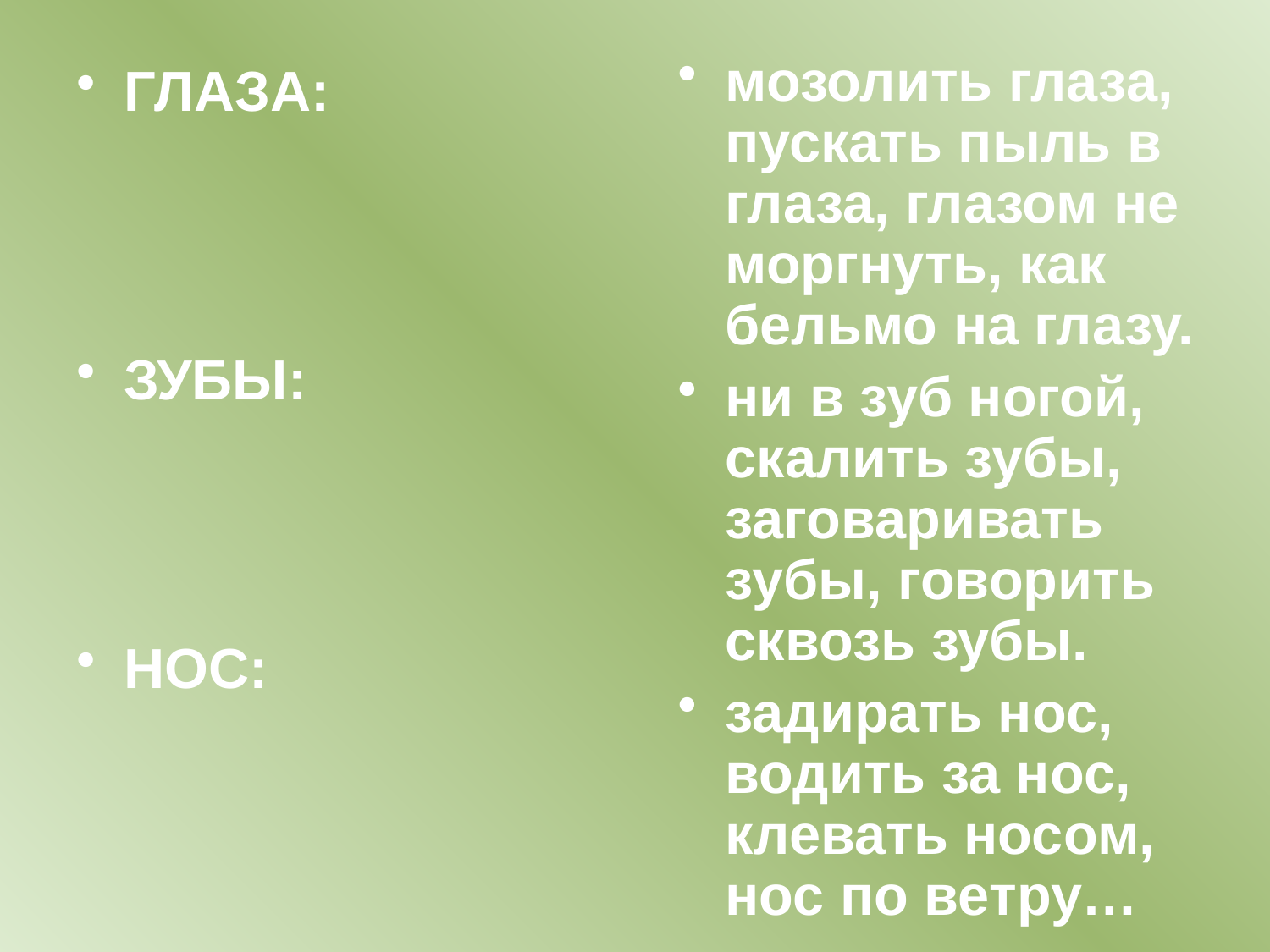

мозолить глаза, пускать пыль в глаза, глазом не моргнуть, как бельмо на глазу.
ни в зуб ногой, скалить зубы, заговаривать зубы, говорить сквозь зубы.
задирать нос, водить за нос, клевать носом, нос по ветру…

ГЛАЗА:

ЗУБЫ:

НОС: